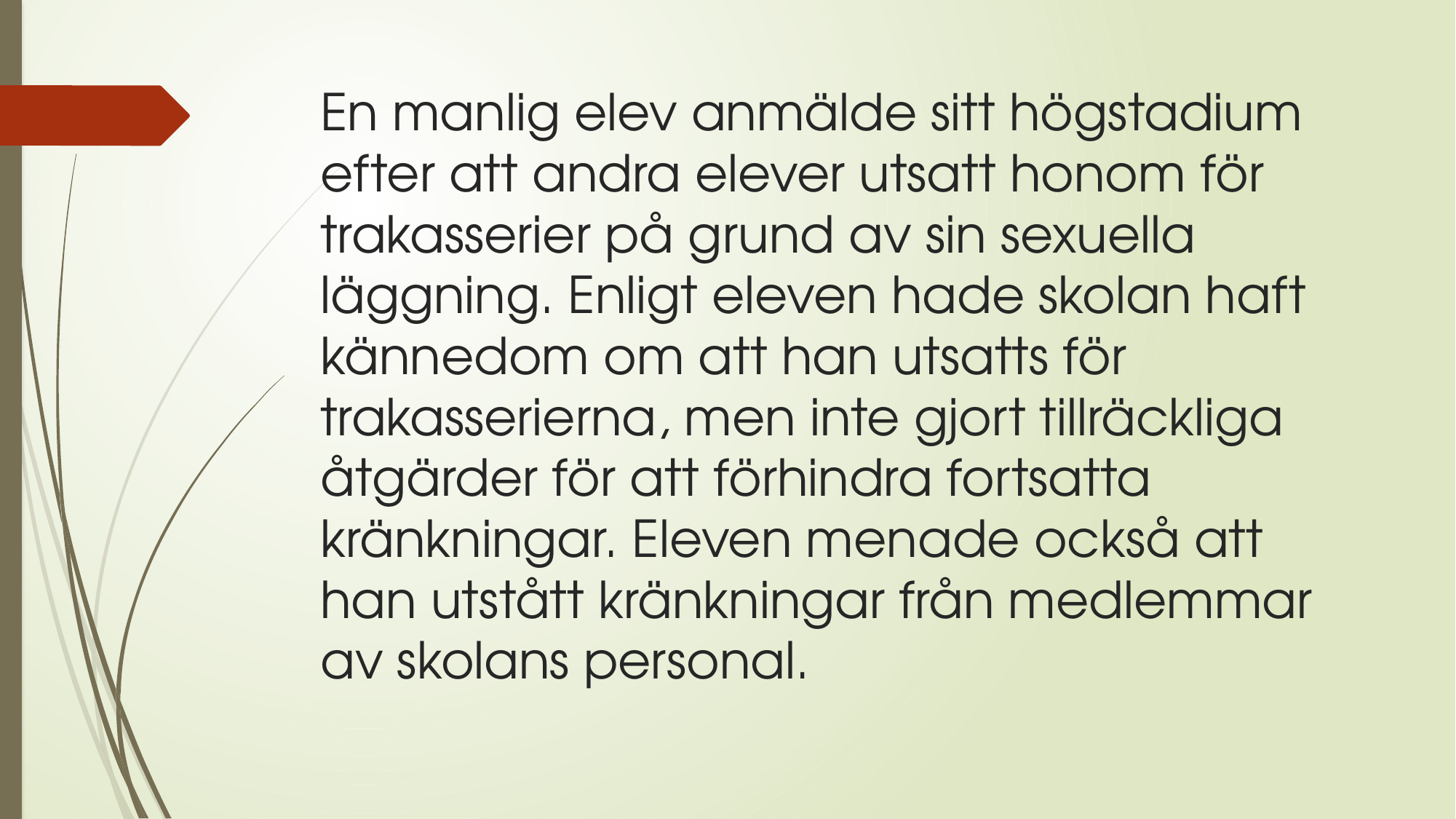

# En manlig elev anmälde sitt högstadium efter att andra elever utsatt honom för trakasserier på grund av sin sexuella läggning. Enligt eleven hade skolan haft kännedom om att han utsatts för trakasserierna, men inte gjort tillräckliga åtgärder för att förhindra fortsatta kränkningar. Eleven menade också att han utstått kränkningar från medlemmar av skolans personal.